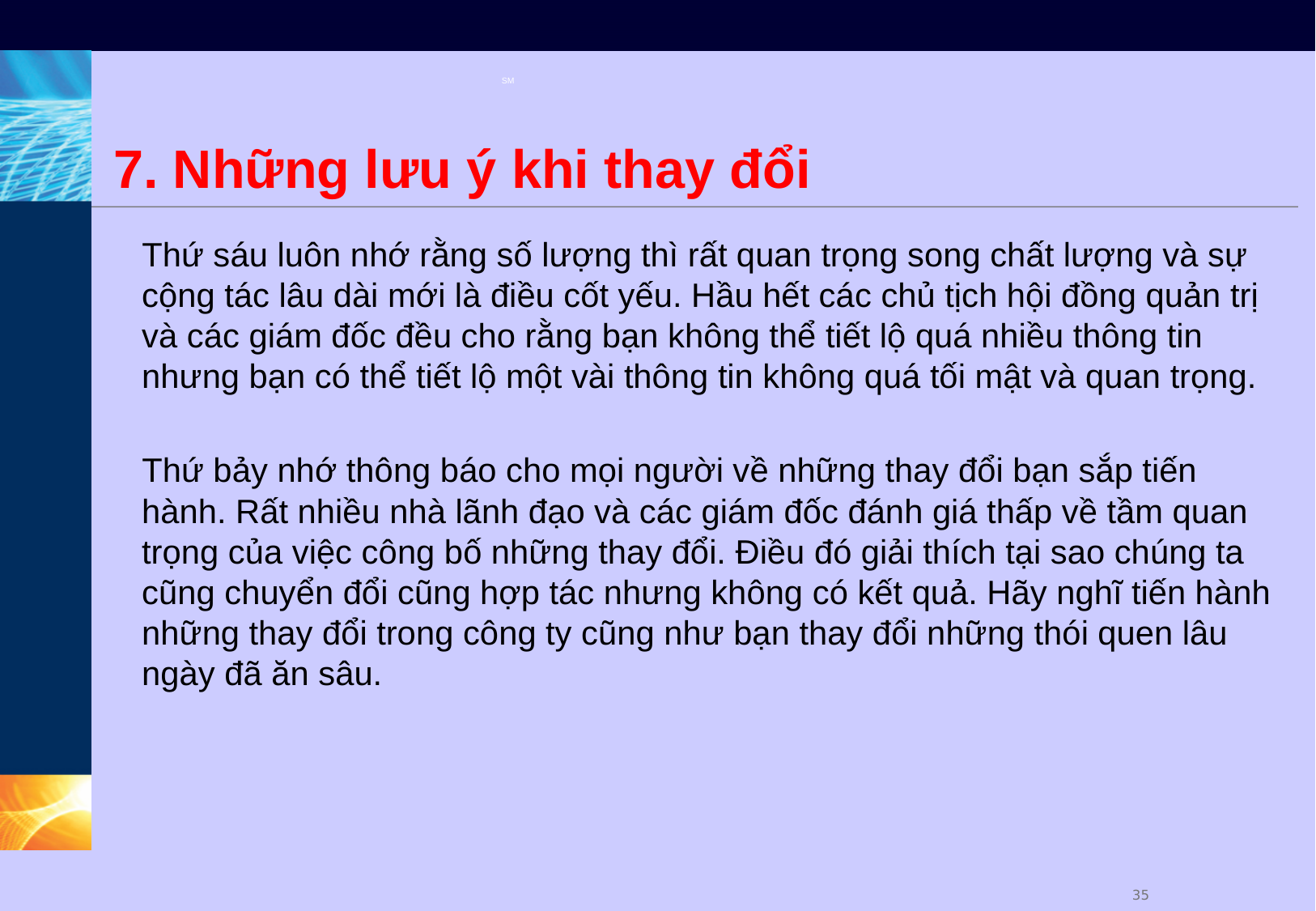

# 7. Những lưu ý khi thay đổi
Thứ sáu luôn nhớ rằng số lượng thì rất quan trọng song chất lượng và sự cộng tác lâu dài mới là điều cốt yếu. Hầu hết các chủ tịch hội đồng quản trị và các giám đốc đều cho rằng bạn không thể tiết lộ quá nhiều thông tin nhưng bạn có thể tiết lộ một vài thông tin không quá tối mật và quan trọng.

Thứ bảy nhớ thông báo cho mọi người về những thay đổi bạn sắp tiến hành. Rất nhiều nhà lãnh đạo và các giám đốc đánh giá thấp về tầm quan trọng của việc công bố những thay đổi. Điều đó giải thích tại sao chúng ta cũng chuyển đổi cũng hợp tác nhưng không có kết quả. Hãy nghĩ tiến hành những thay đổi trong công ty cũng như bạn thay đổi những thói quen lâu ngày đã ăn sâu.
35